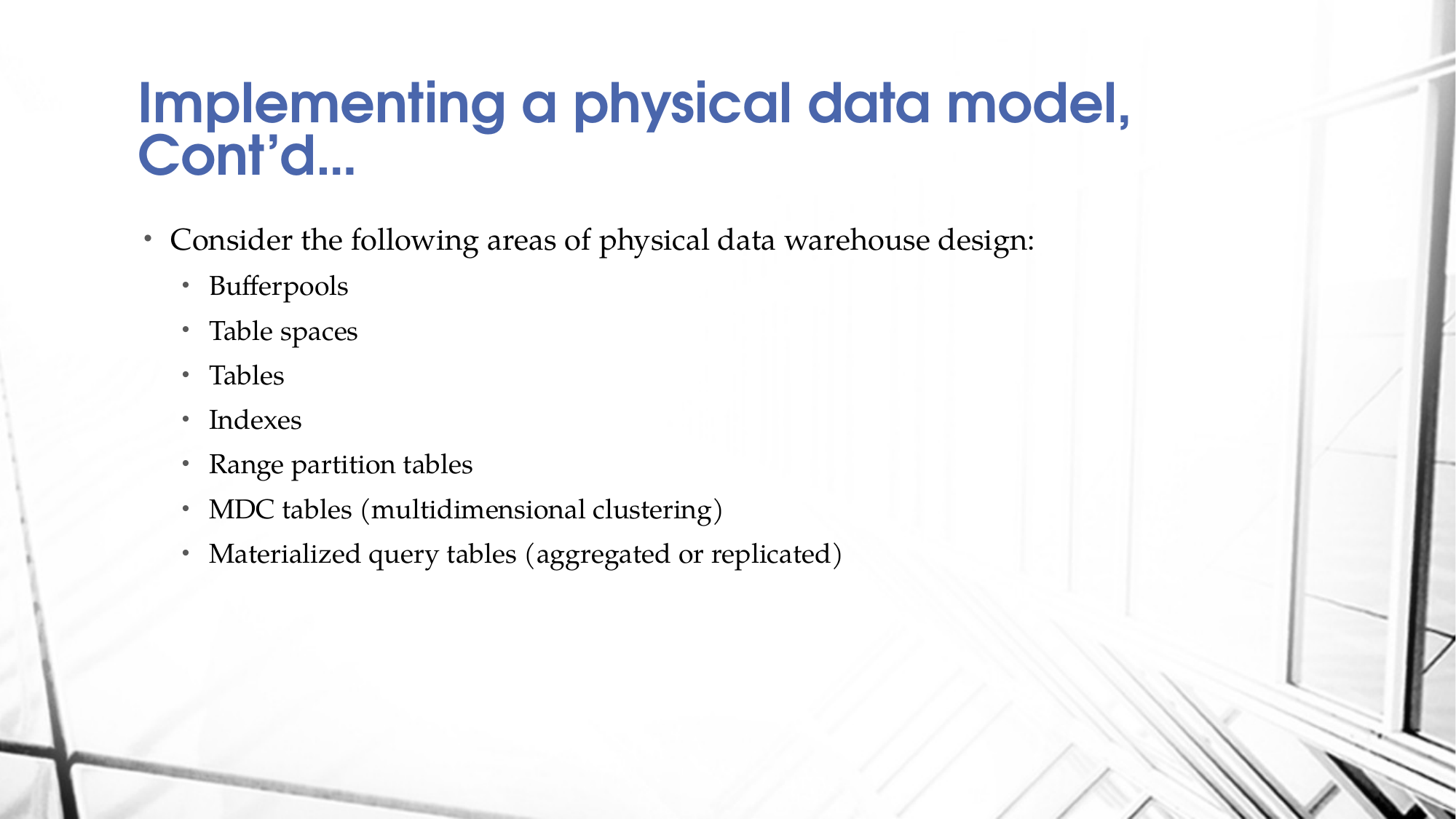

# Implementing a physical data model, Cont’d…
Consider the following areas of physical data warehouse design:
Bufferpools
Table spaces
Tables
Indexes
Range partition tables
MDC tables (multidimensional clustering)
Materialized query tables (aggregated or replicated)